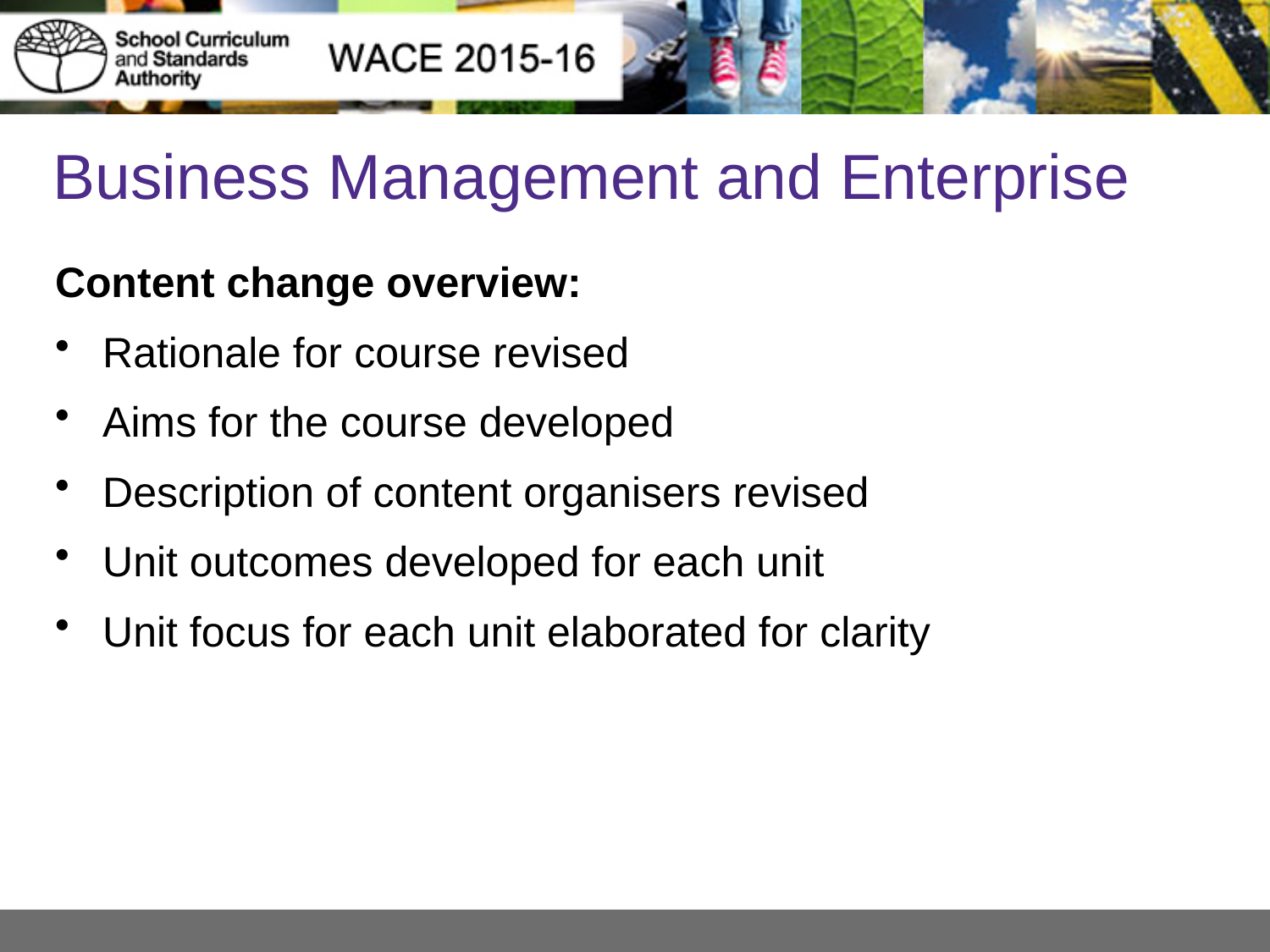

# Business Management and Enterprise
Content change overview:
Rationale for course revised
Aims for the course developed
Description of content organisers revised
Unit outcomes developed for each unit
Unit focus for each unit elaborated for clarity